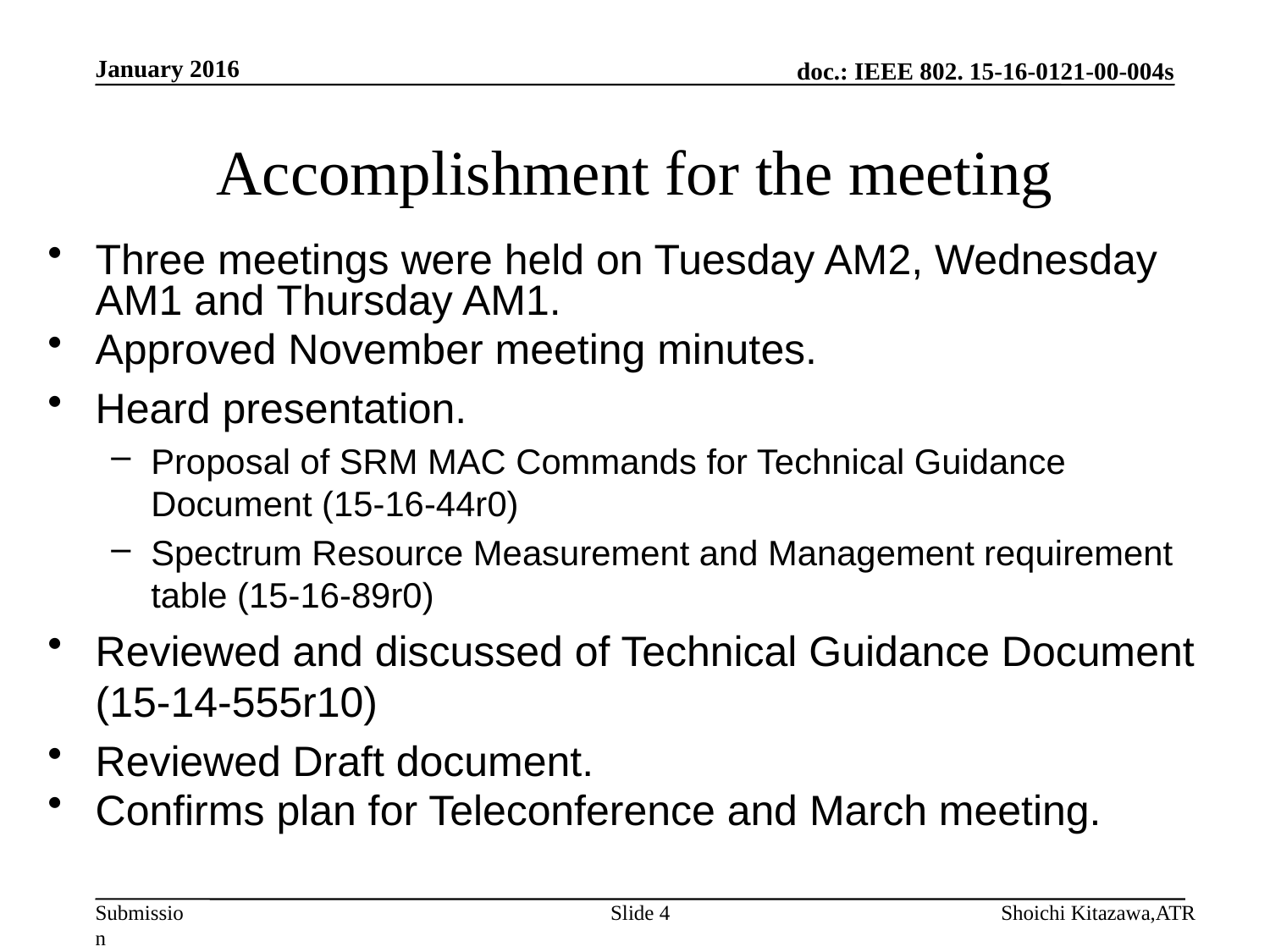

January 2016
# Accomplishment for the meeting
Three meetings were held on Tuesday AM2, Wednesday AM1 and Thursday AM1.
Approved November meeting minutes.
Heard presentation.
Proposal of SRM MAC Commands for Technical Guidance Document (15-16-44r0)
Spectrum Resource Measurement and Management requirement table (15-16-89r0)
Reviewed and discussed of Technical Guidance Document (15-14-555r10)
Reviewed Draft document.
Confirms plan for Teleconference and March meeting.

Slide 4
Shoichi Kitazawa,ATR